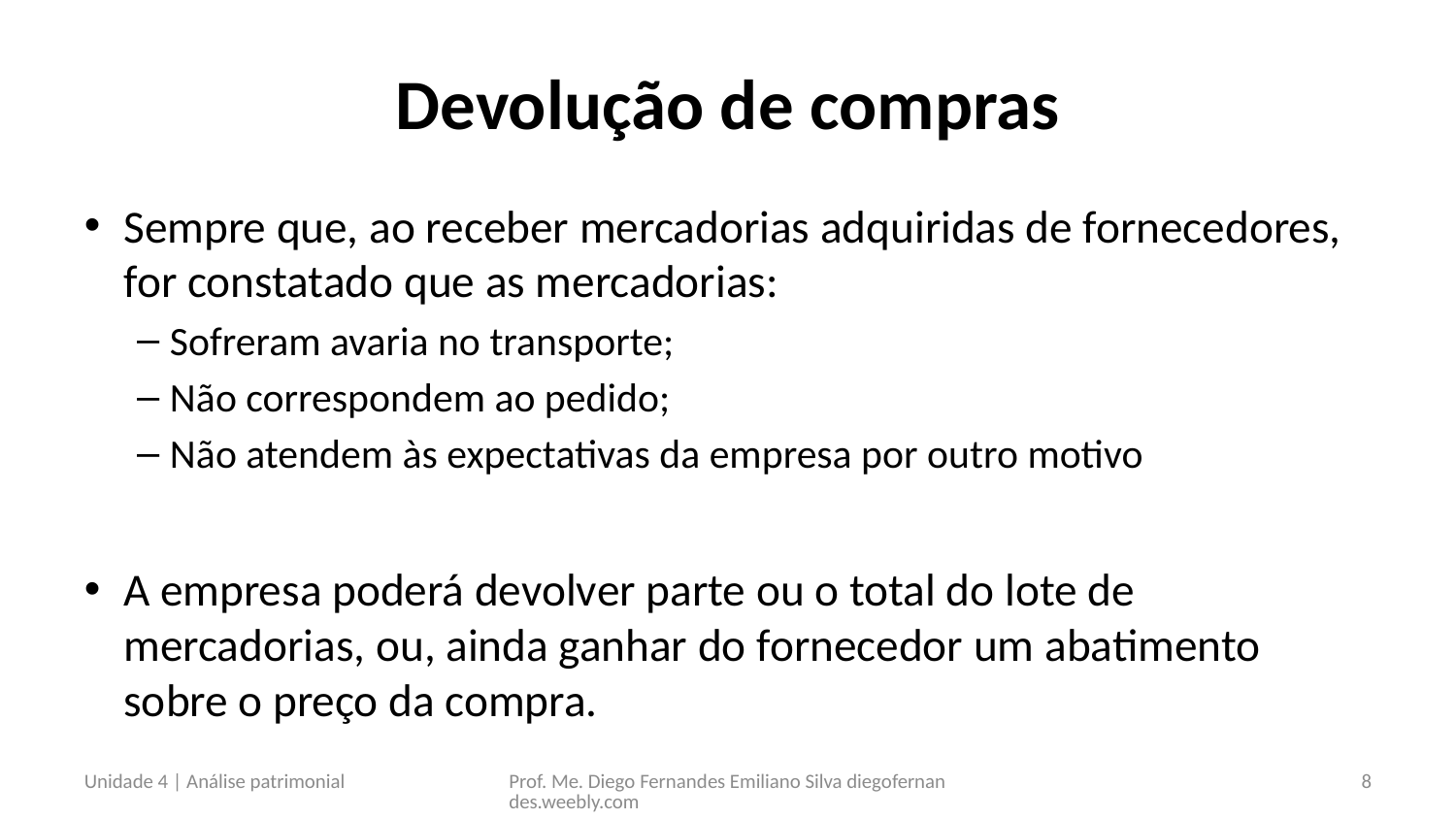

# Devolução de compras
Sempre que, ao receber mercadorias adquiridas de fornecedores, for constatado que as mercadorias:
Sofreram avaria no transporte;
Não correspondem ao pedido;
Não atendem às expectativas da empresa por outro motivo

A empresa poderá devolver parte ou o total do lote de mercadorias, ou, ainda ganhar do fornecedor um abatimento sobre o preço da compra.
Unidade 4 | Análise patrimonial
Prof. Me. Diego Fernandes Emiliano Silva diegofernandes.weebly.com
8